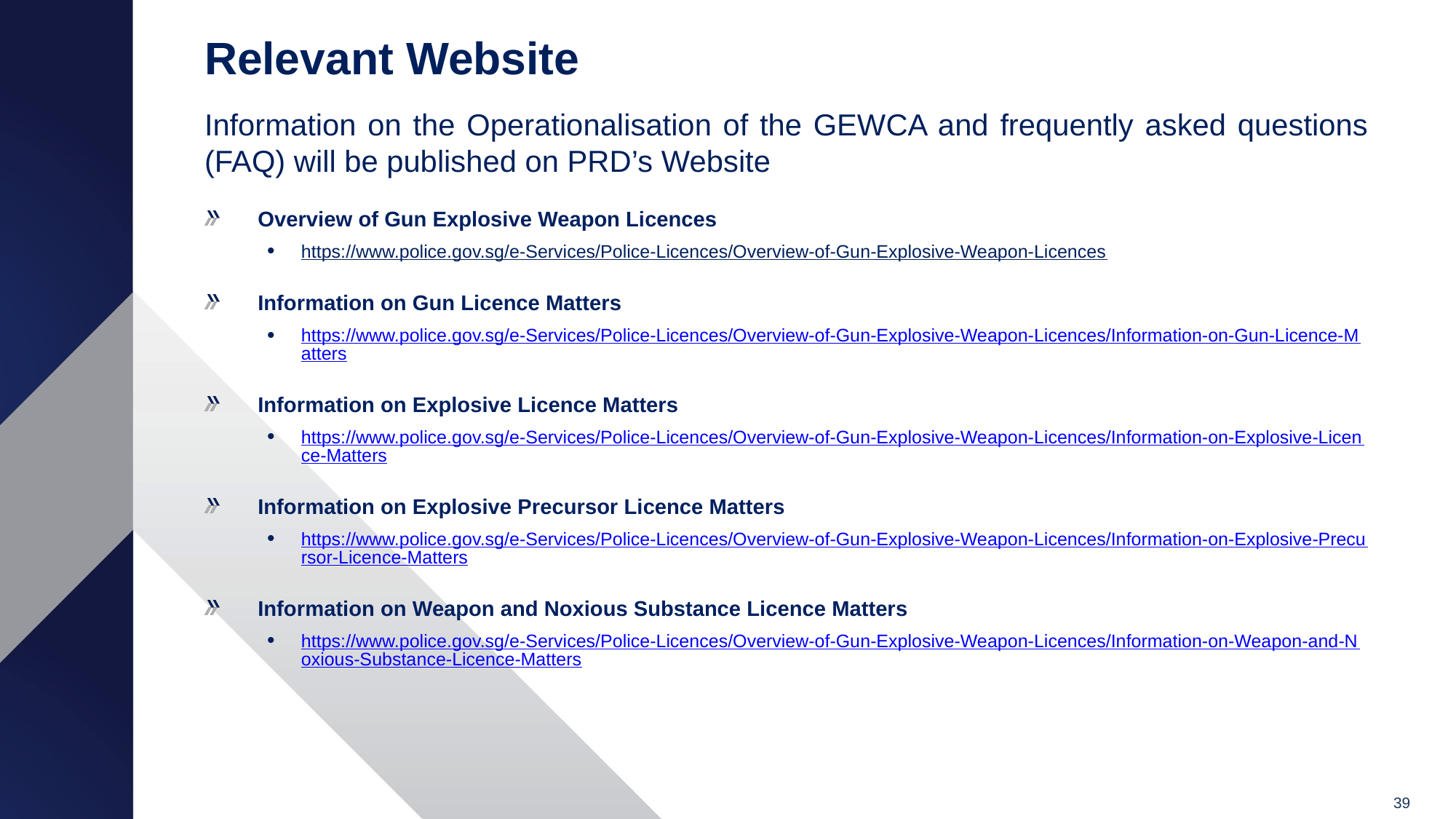

# Relevant Website
Information on the Operationalisation of the GEWCA and frequently asked questions (FAQ) will be published on PRD’s Website
Overview of Gun Explosive Weapon Licences
https://www.police.gov.sg/e-Services/Police-Licences/Overview-of-Gun-Explosive-Weapon-Licences
Information on Gun Licence Matters
https://www.police.gov.sg/e-Services/Police-Licences/Overview-of-Gun-Explosive-Weapon-Licences/Information-on-Gun-Licence-Matters
Information on Explosive Licence Matters
https://www.police.gov.sg/e-Services/Police-Licences/Overview-of-Gun-Explosive-Weapon-Licences/Information-on-Explosive-Licence-Matters
Information on Explosive Precursor Licence Matters
https://www.police.gov.sg/e-Services/Police-Licences/Overview-of-Gun-Explosive-Weapon-Licences/Information-on-Explosive-Precursor-Licence-Matters
Information on Weapon and Noxious Substance Licence Matters
https://www.police.gov.sg/e-Services/Police-Licences/Overview-of-Gun-Explosive-Weapon-Licences/Information-on-Weapon-and-Noxious-Substance-Licence-Matters

39